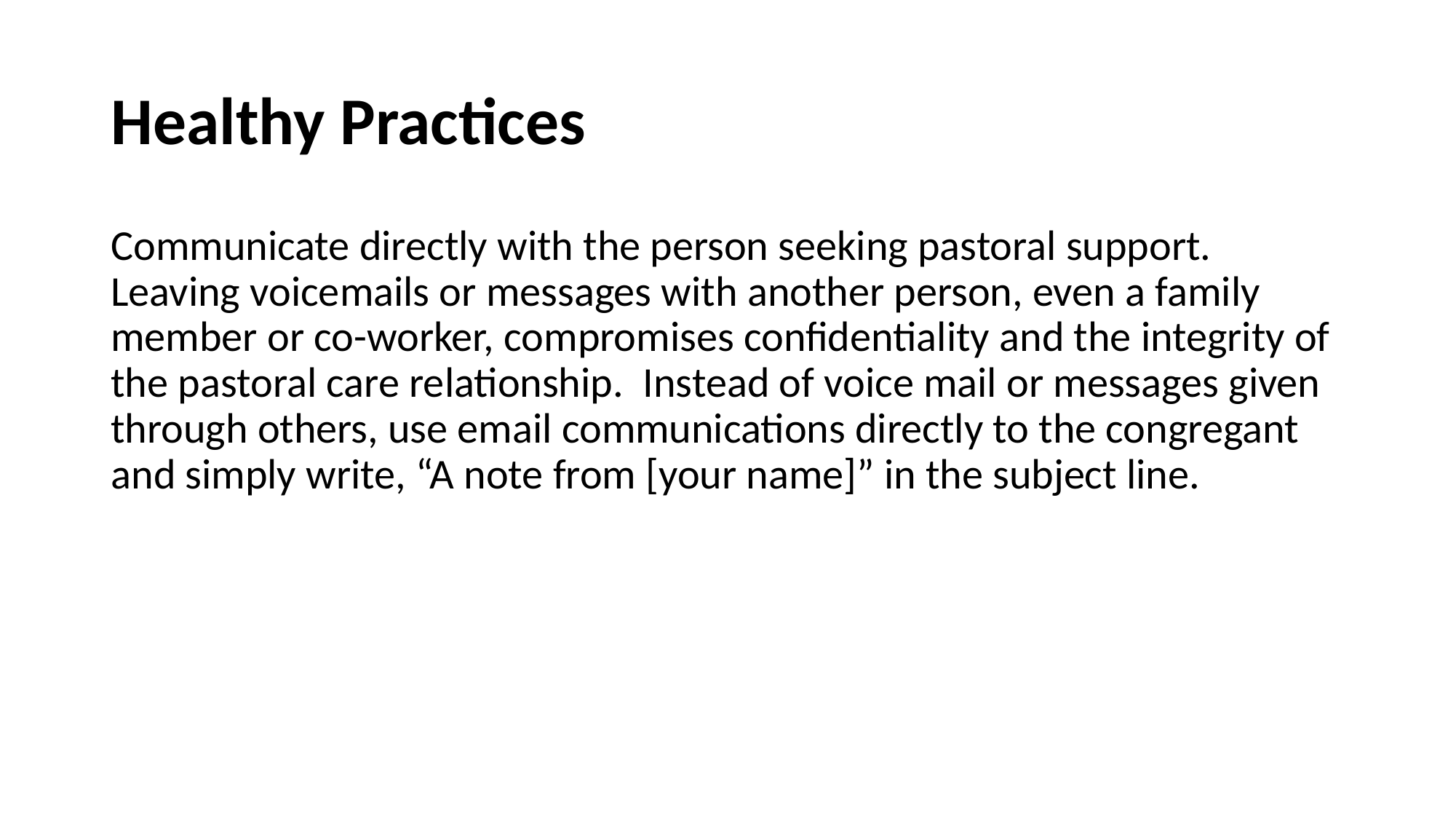

# Healthy Practices
Communicate directly with the person seeking pastoral support.  Leaving voicemails or messages with another person, even a family member or co-worker, compromises confidentiality and the integrity of the pastoral care relationship.  Instead of voice mail or messages given through others, use email communications directly to the congregant and simply write, “A note from [your name]” in the subject line.